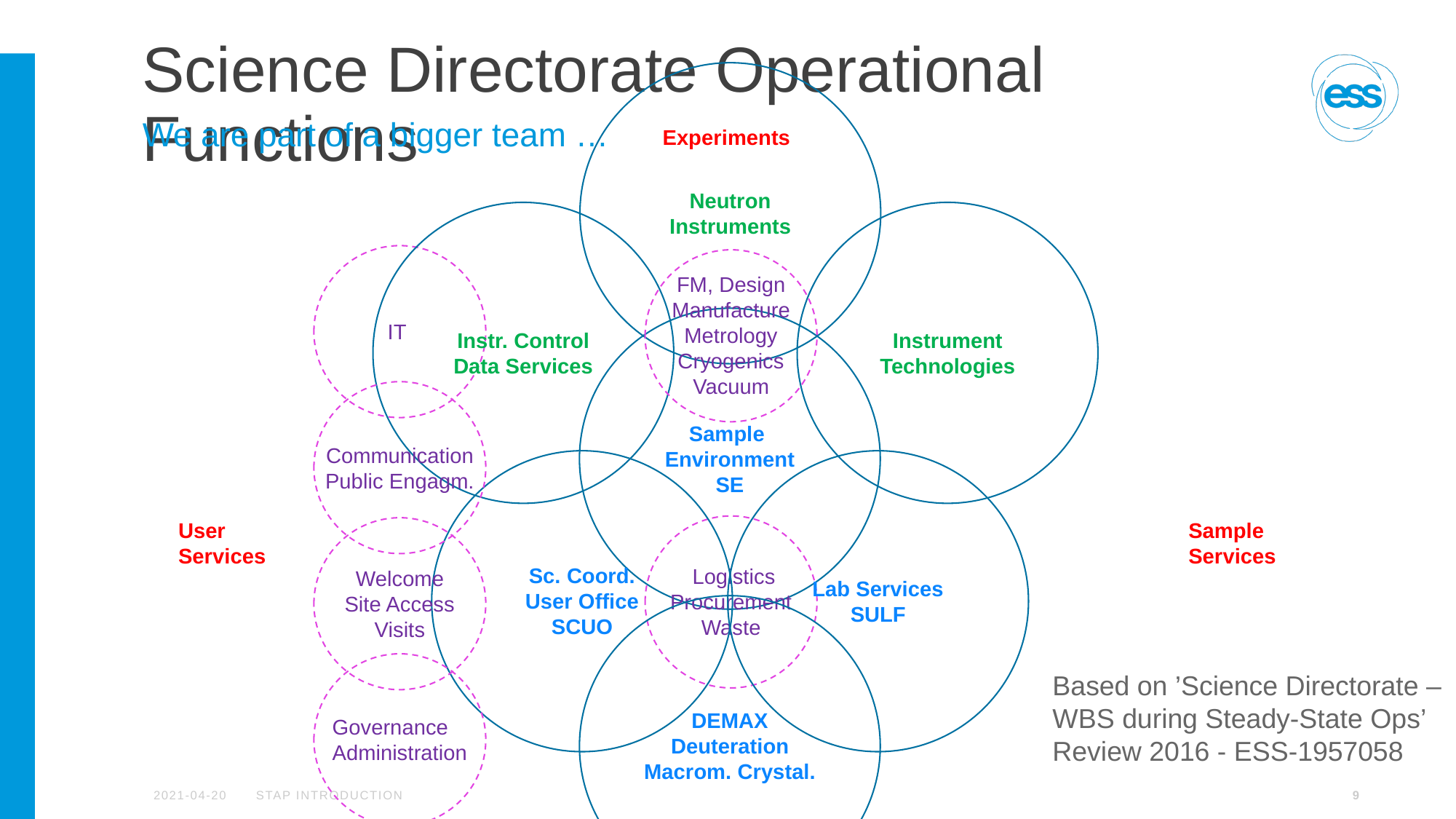

# Science Directorate Operational Functions

Neutron
Instruments
We are part of a bigger team …
Experiments

Instr. Control
Data Services

Instrument
Technologies

IT

FM, Design
Manufacture
Metrology
Cryogenics
Vacuum

Sample
Environment
SE

Communication
Public Engagm.

Sc. Coord.
User Office
SCUO

Lab Services
SULF
User
Services
Sample
Services

 Logistics
Procurement
Waste

Welcome
Site Access
Visits

DEMAX
Deuteration
Macrom. Crystal.

Governance
Administration
Based on ’Science Directorate –
WBS during Steady-State Ops’
Review 2016 - ESS-1957058
2021-04-20
Stap Introduction
9